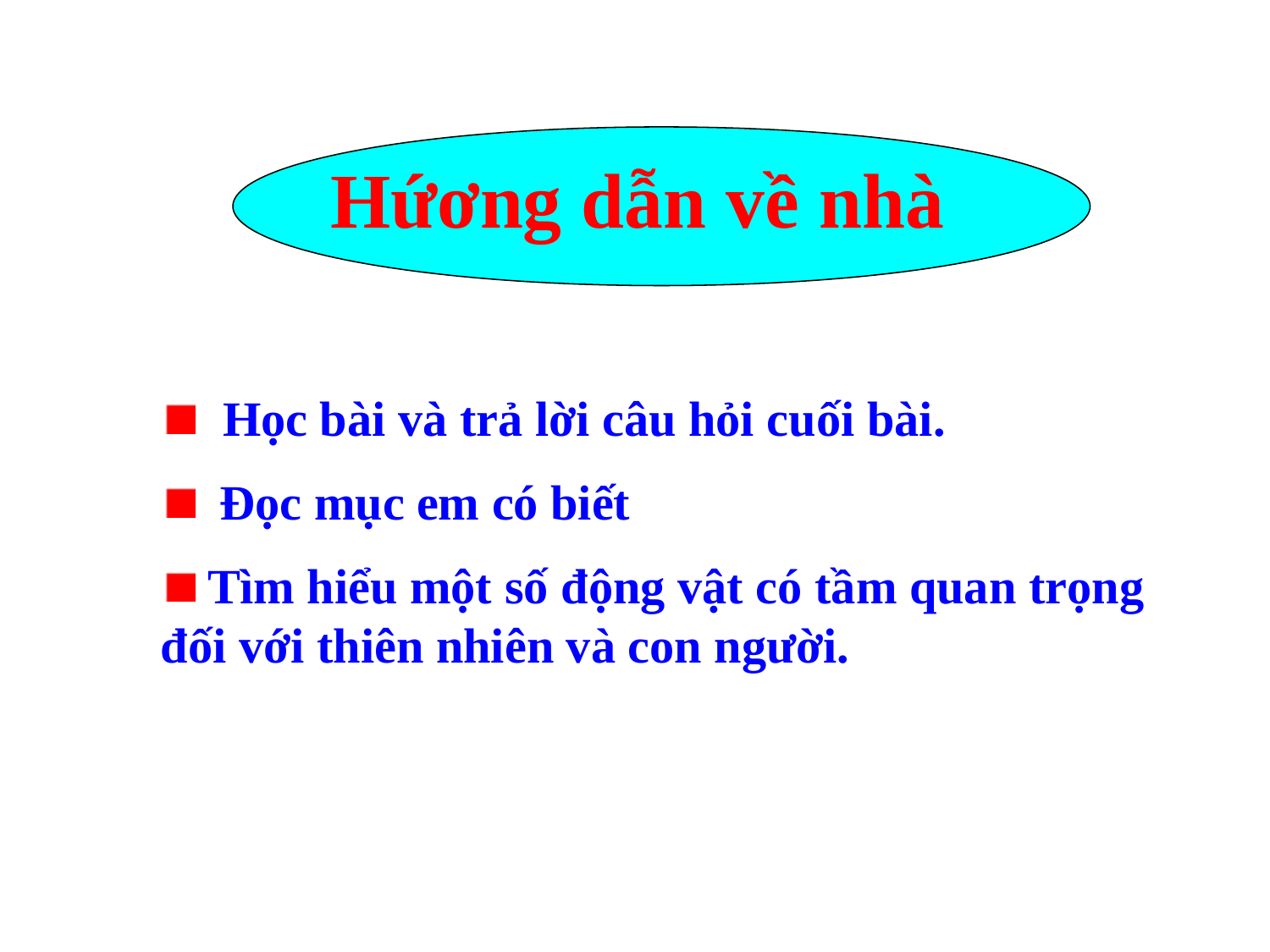

Hứơng dẫn về nhà
  Học bài và trả lời câu hỏi cuối bài.
  Đọc mục em có biết
 Tìm hiểu một số động vật có tầm quan trọng đối với thiên nhiên và con người.